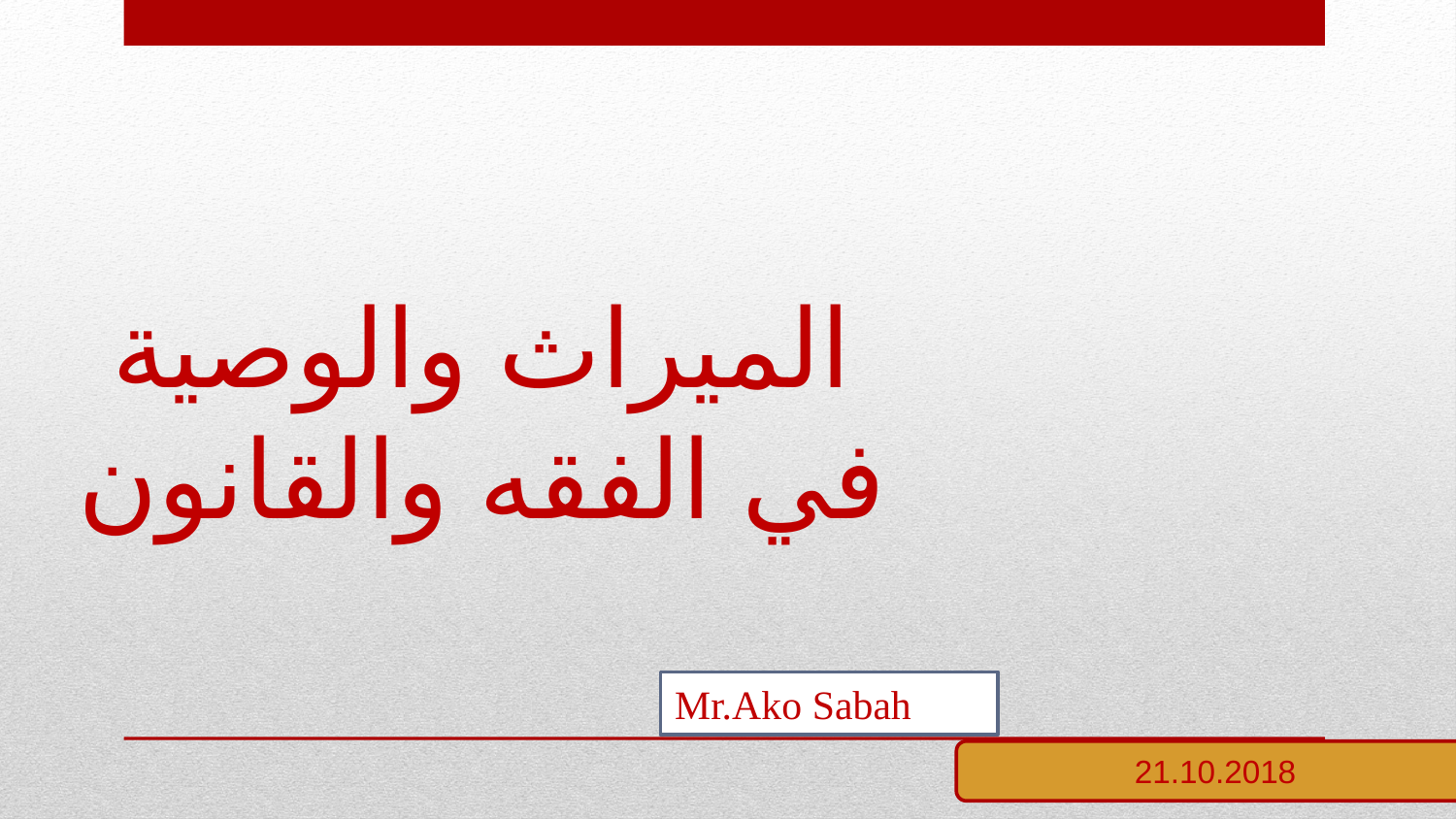

# الميراث والوصية في الفقه والقانون
Mr.Ako Sabah
 21.10.2018